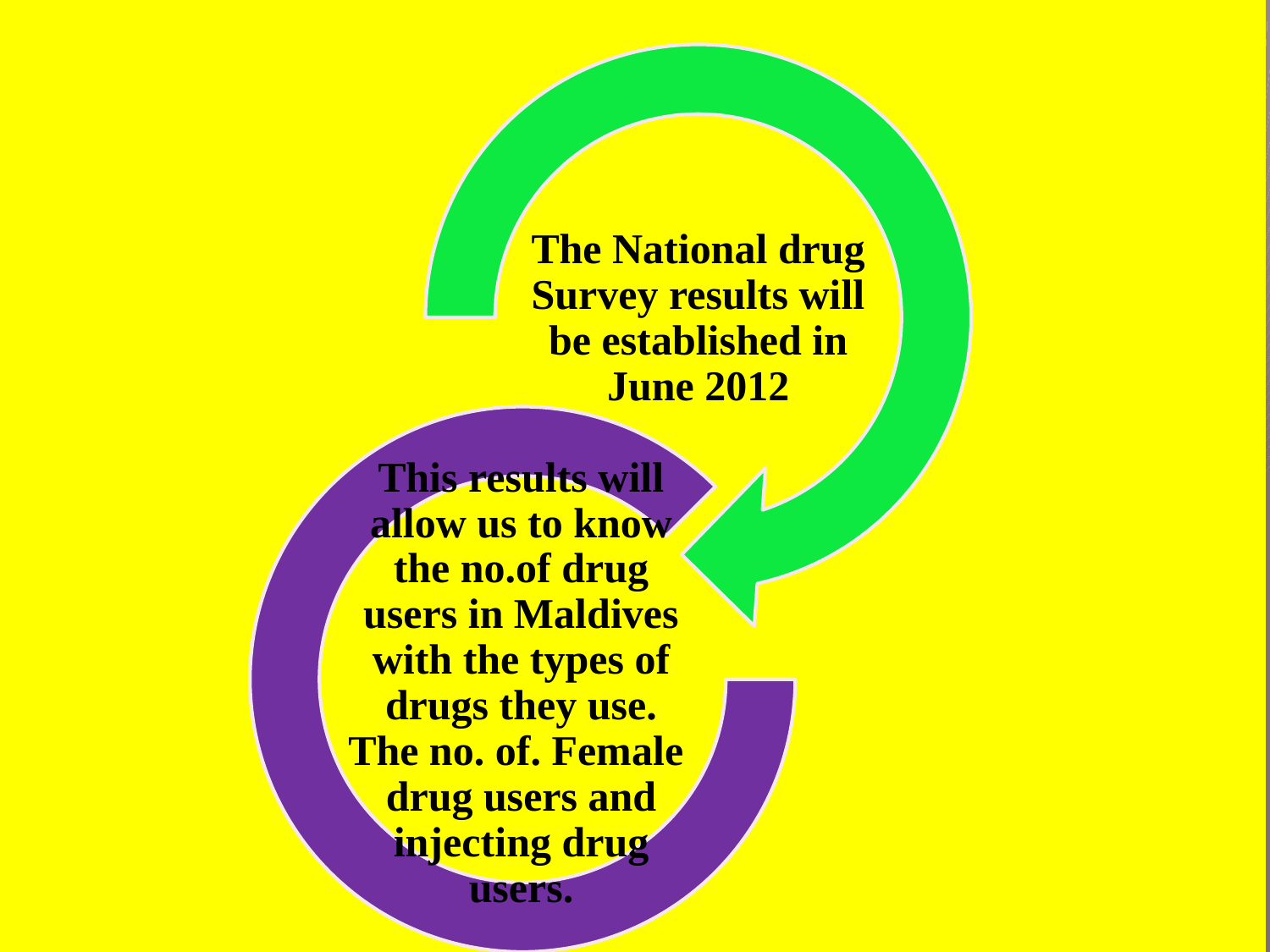

The National drug Survey results will be established in June 2012
This results will allow us to know the no.of drug users in Maldives with the types of drugs they use. The no. of. Female  drug users and injecting drug users.